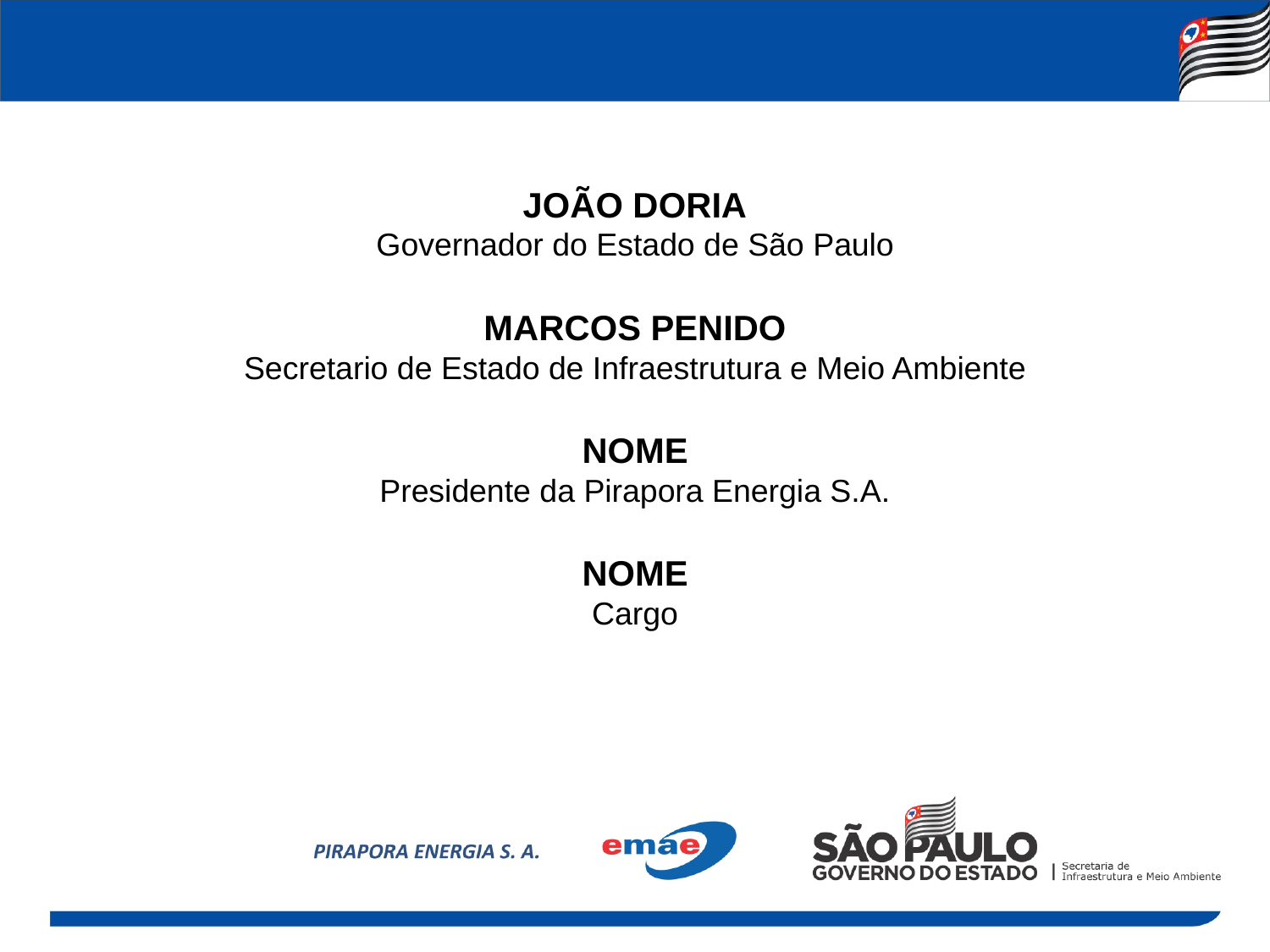

JOÃO DORIA
Governador do Estado de São Paulo

MARCOS PENIDO
Secretario de Estado de Infraestrutura e Meio Ambiente

NOME
Presidente da Pirapora Energia S.A.

NOME
Cargo